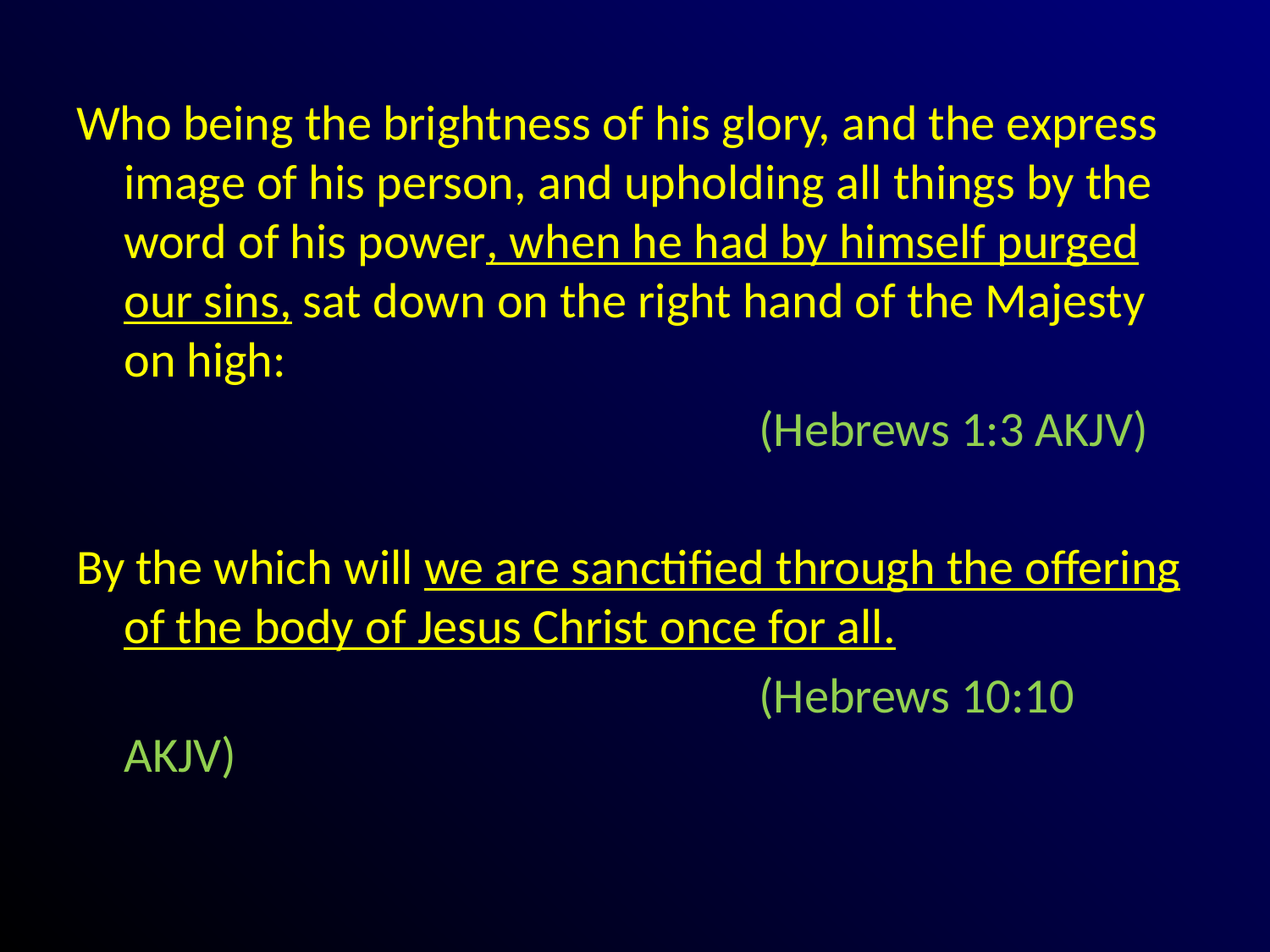

#
Who being the brightness of his glory, and the express image of his person, and upholding all things by the word of his power, when he had by himself purged our sins, sat down on the right hand of the Majesty on high:
						(Hebrews 1:3 AKJV)

By the which will we are sanctified through the offering of the body of Jesus Christ once for all.
						(Hebrews 10:10 AKJV)